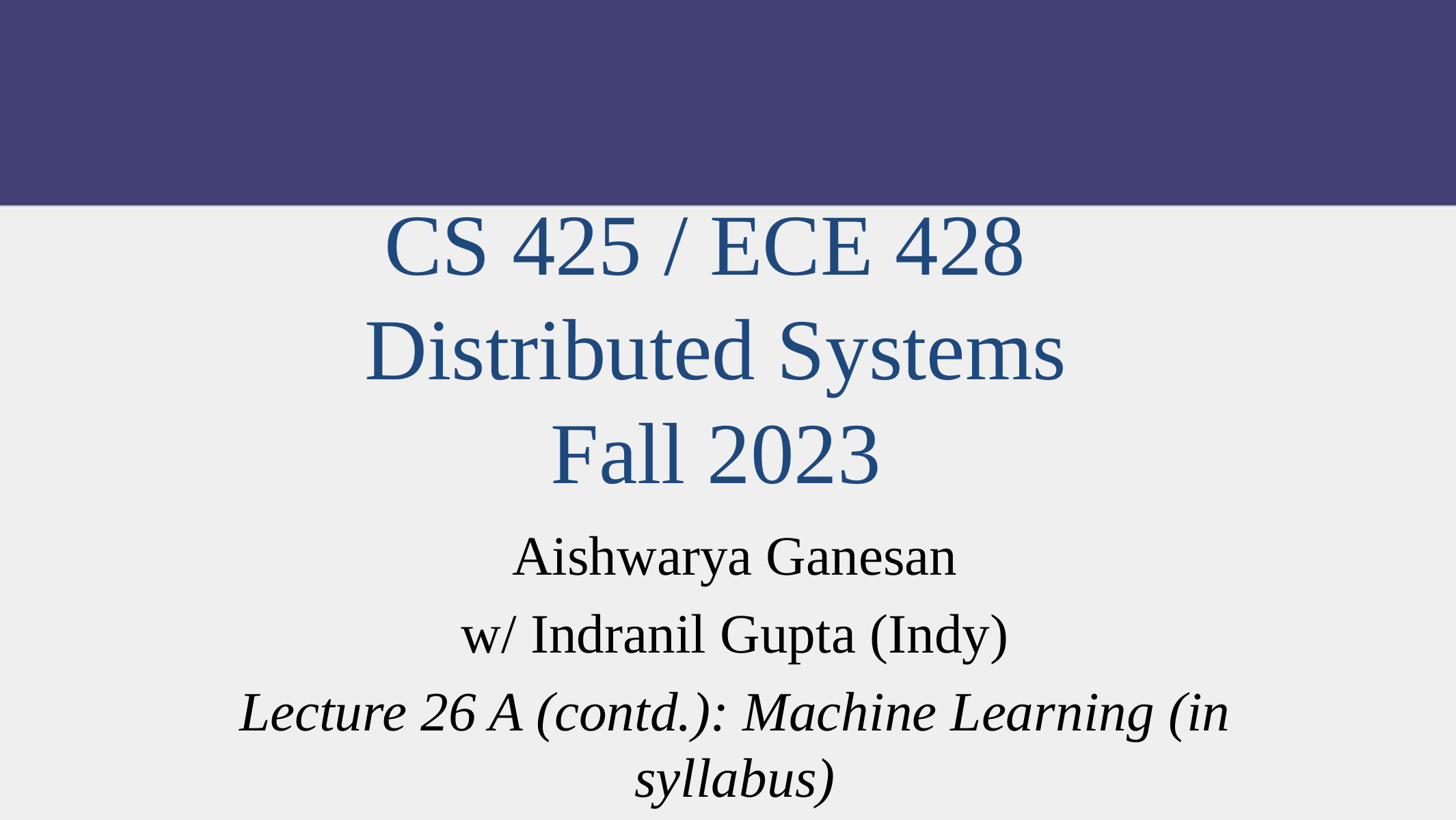

CS 425 / ECE 428
Distributed Systems
Fall 2023
Aishwarya Ganesan
w/ Indranil Gupta (Indy)
Lecture 26 A (contd.): Machine Learning (in syllabus)